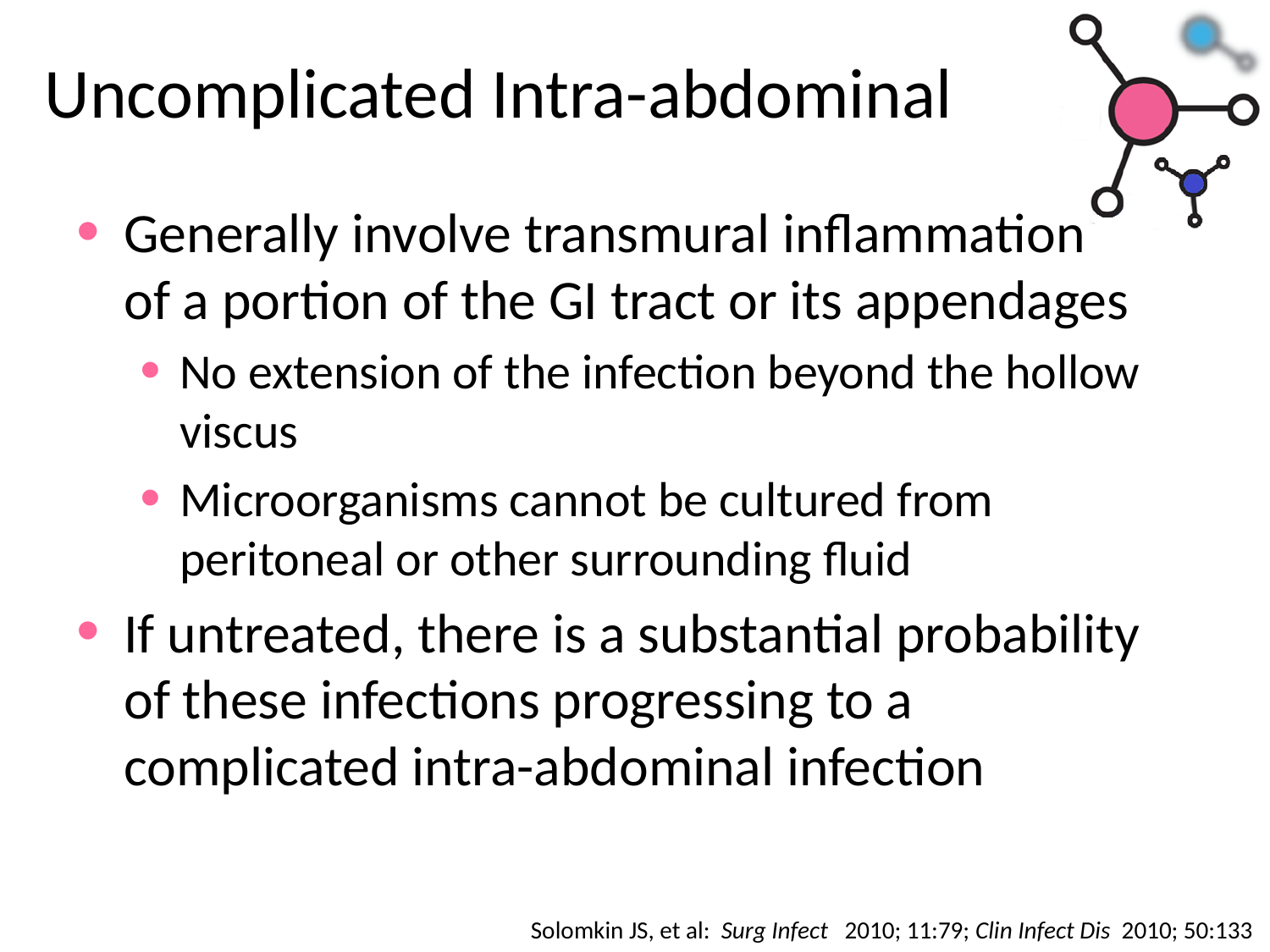

# Uncomplicated Intra-abdominal
Generally involve transmural inflammation of a portion of the GI tract or its appendages
No extension of the infection beyond the hollow viscus
Microorganisms cannot be cultured from peritoneal or other surrounding fluid
If untreated, there is a substantial probability of these infections progressing to a complicated intra-abdominal infection

Solomkin JS, et al:  Surg Infect   2010; 11:79; Clin Infect Dis  2010; 50:133